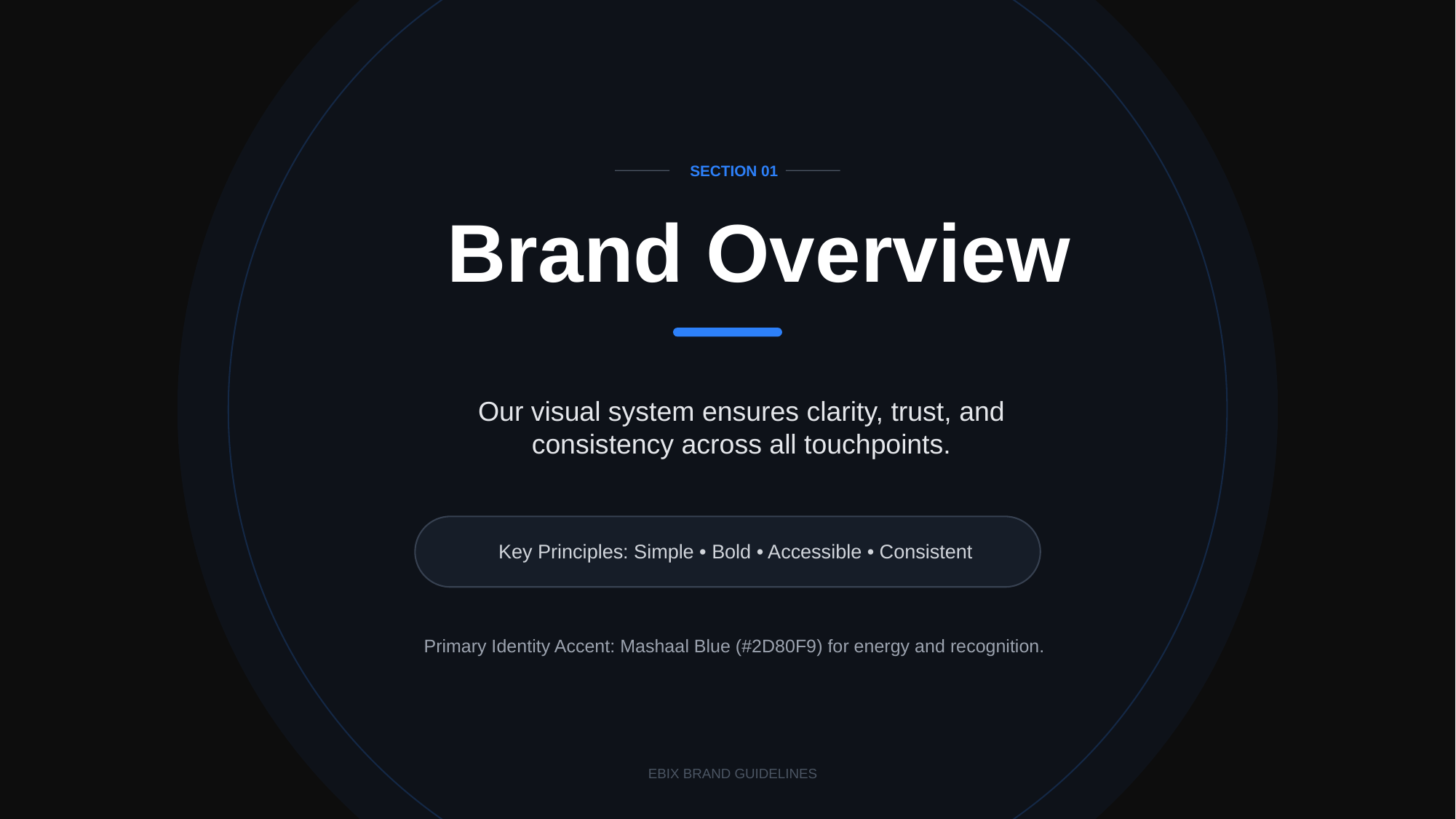

SECTION 01

Brand Overview

Our visual system ensures clarity, trust, and consistency across all touchpoints.

Key Principles: Simple • Bold • Accessible • Consistent
Primary Identity Accent: Mashaal Blue (#2D80F9) for energy and recognition.
EBIX BRAND GUIDELINES